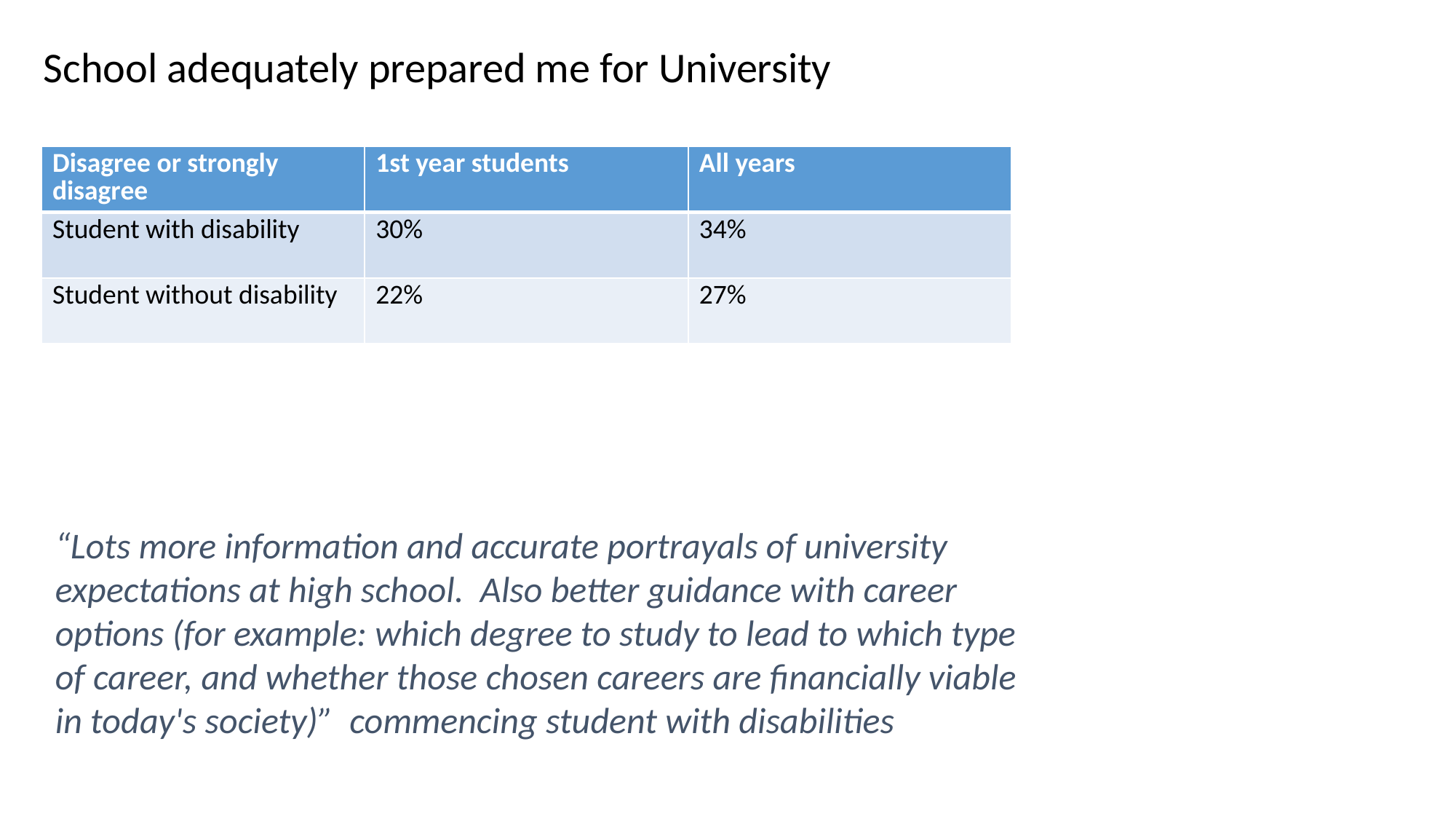

School adequately prepared me for University
| Disagree or strongly disagree | 1st year students | All years |
| --- | --- | --- |
| Student with disability | 30% | 34% |
| Student without disability | 22% | 27% |
“Lots more information and accurate portrayals of university expectations at high school.  Also better guidance with career options (for example: which degree to study to lead to which type of career, and whether those chosen careers are financially viable in today's society)”  commencing student with disabilities